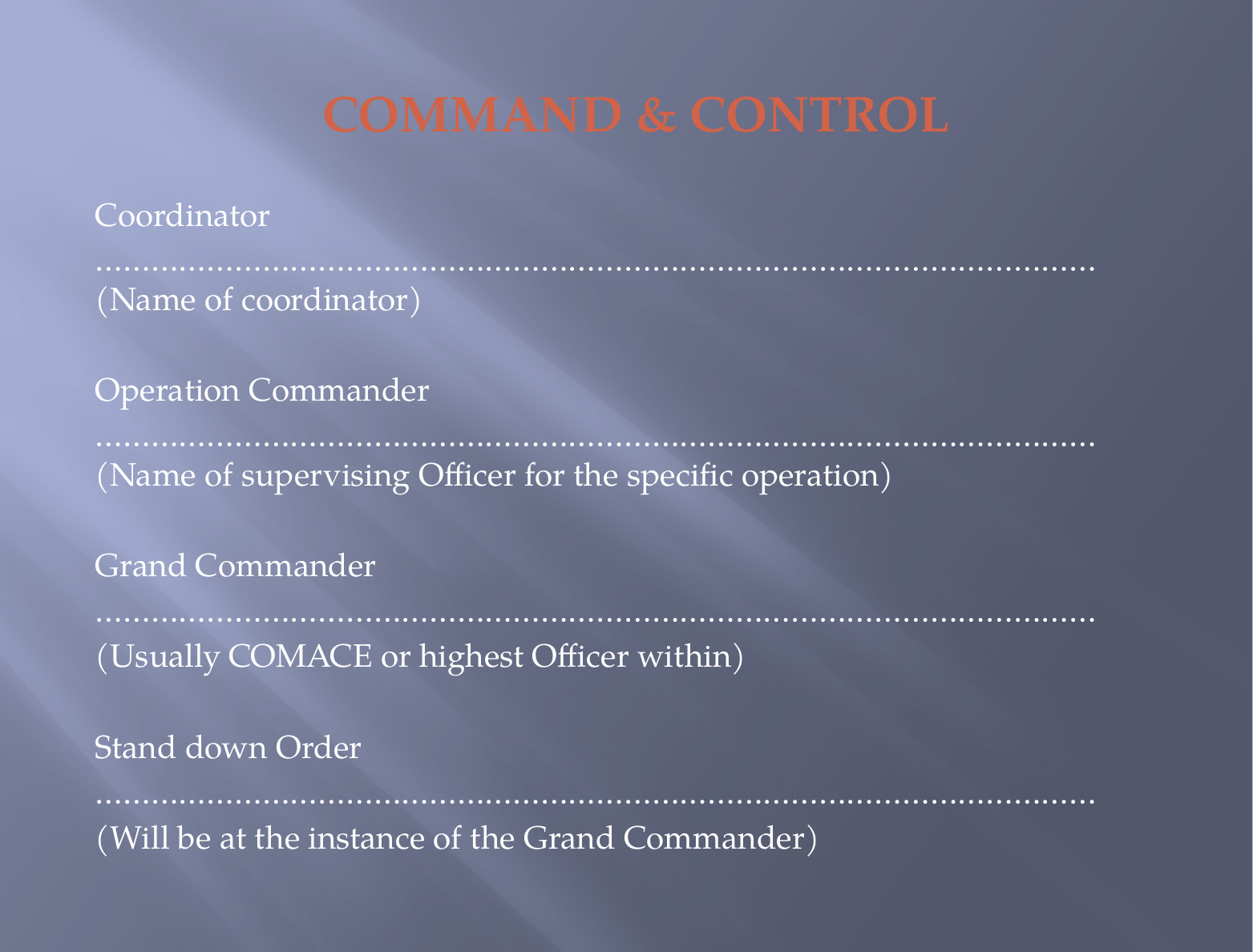

COMMAND & CONTROL

Coordinator
………………………………………………………………………………………………						(Name of coordinator)

Operation Commander
………………………………………………………………………………………………		(Name of supervising Officer for the specific operation)

Grand Commander
………………………………………………………………………………………………
				(Usually COMACE or highest Officer within)

Stand down Order
………………………………………………………………………………………………
				(Will be at the instance of the Grand Commander)